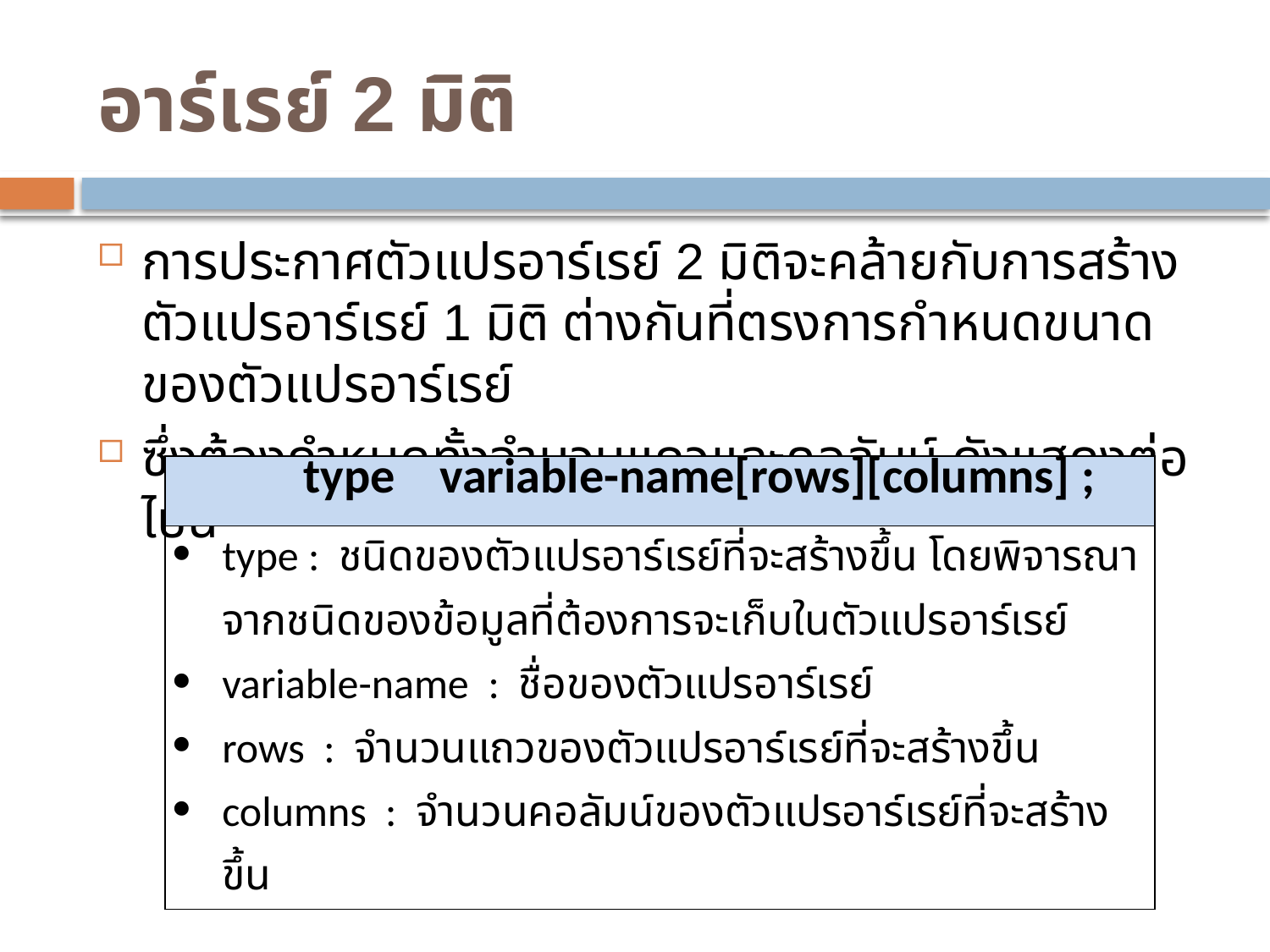

# อาร์เรย์ 2 มิติ
การประกาศตัวแปรอาร์เรย์ 2 มิติจะคล้ายกับการสร้างตัวแปรอาร์เรย์ 1 มิติ ต่างกันที่ตรงการกำหนดขนาดของตัวแปรอาร์เรย์
ซึ่งต้องกำหนดทั้งจำนวนแถวและคอลัมน์ ดังแสดงต่อไปนี้

| type variable-name[rows][columns] ; |
| --- |
| type : ชนิดของตัวแปรอาร์เรย์ที่จะสร้างขึ้น โดยพิจารณาจากชนิดของข้อมูลที่ต้องการจะเก็บในตัวแปรอาร์เรย์ variable-name : ชื่อของตัวแปรอาร์เรย์ rows : จำนวนแถวของตัวแปรอาร์เรย์ที่จะสร้างขึ้น columns : จำนวนคอลัมน์ของตัวแปรอาร์เรย์ที่จะสร้างขึ้น |